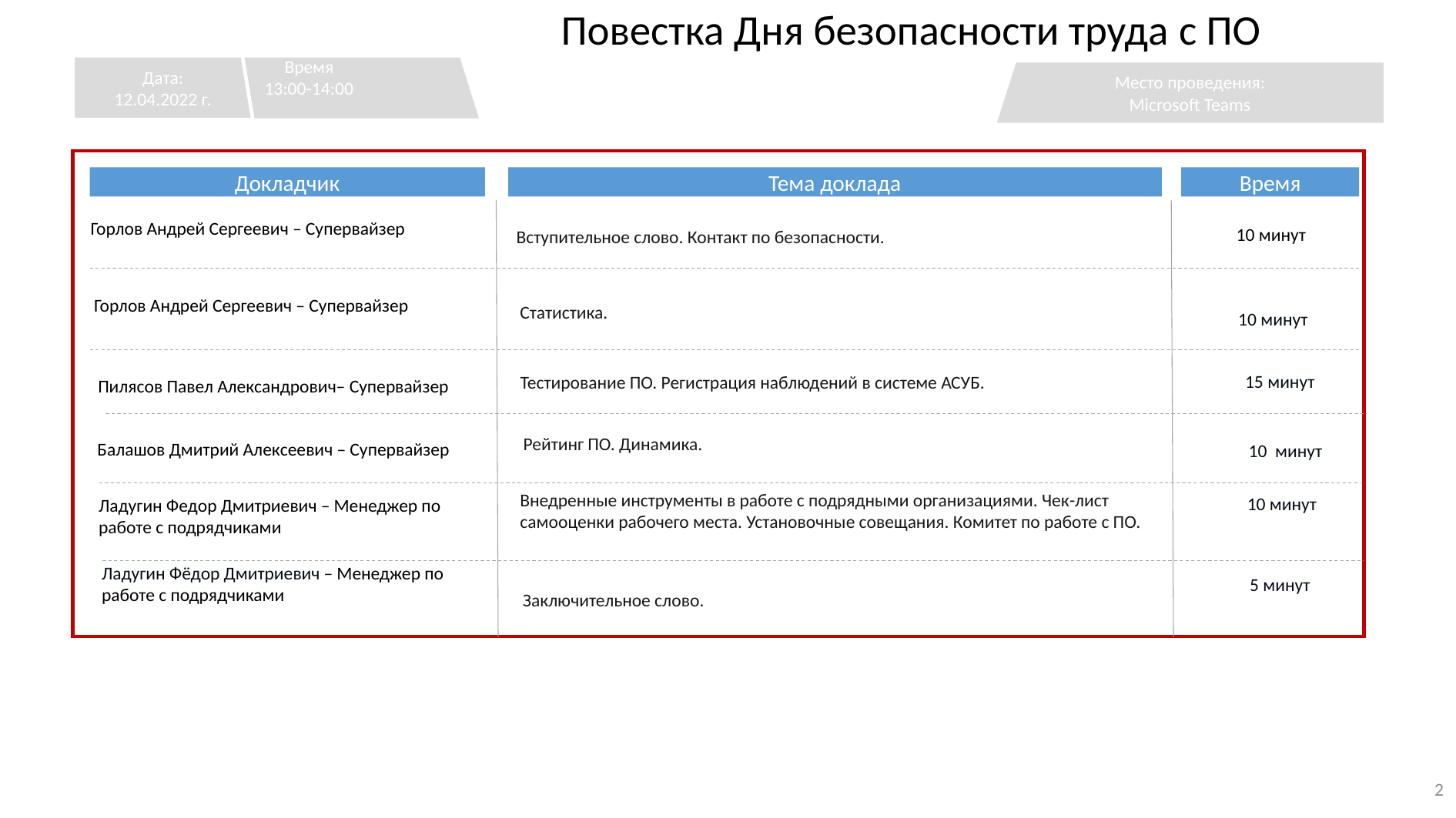

# Повестка Дня безопасности труда с ПО
Дата:
12.04.2022 г.
                               Время                                13:00-14:00

Место проведения:
Microsoft Teams

Докладчик
Тема доклада
Время
Горлов Андрей Сергеевич – Супервайзер

10 минут
Вступительное слово. Контакт по безопасности.
Горлов Андрей Сергеевич – Супервайзер
 10 минут
Статистика.
15 минут
Пилясов Павел Александрович– Супервайзер
 Тестирование ПО. Регистрация наблюдений в системе АСУБ.
Рейтинг ПО. Динамика.
Балашов Дмитрий Алексеевич – Супервайзер
10  минут

 10 минут
Внедренные инструменты в работе с подрядными организациями. Чек-лист самооценки рабочего места. Установочные совещания. Комитет по работе с ПО.
Ладугин Федор Дмитриевич – Менеджер по работе с подрядчиками
5 минут
Ладугин Фёдор Дмитриевич – Менеджер по работе с подрядчиками

Заключительное слово.

2